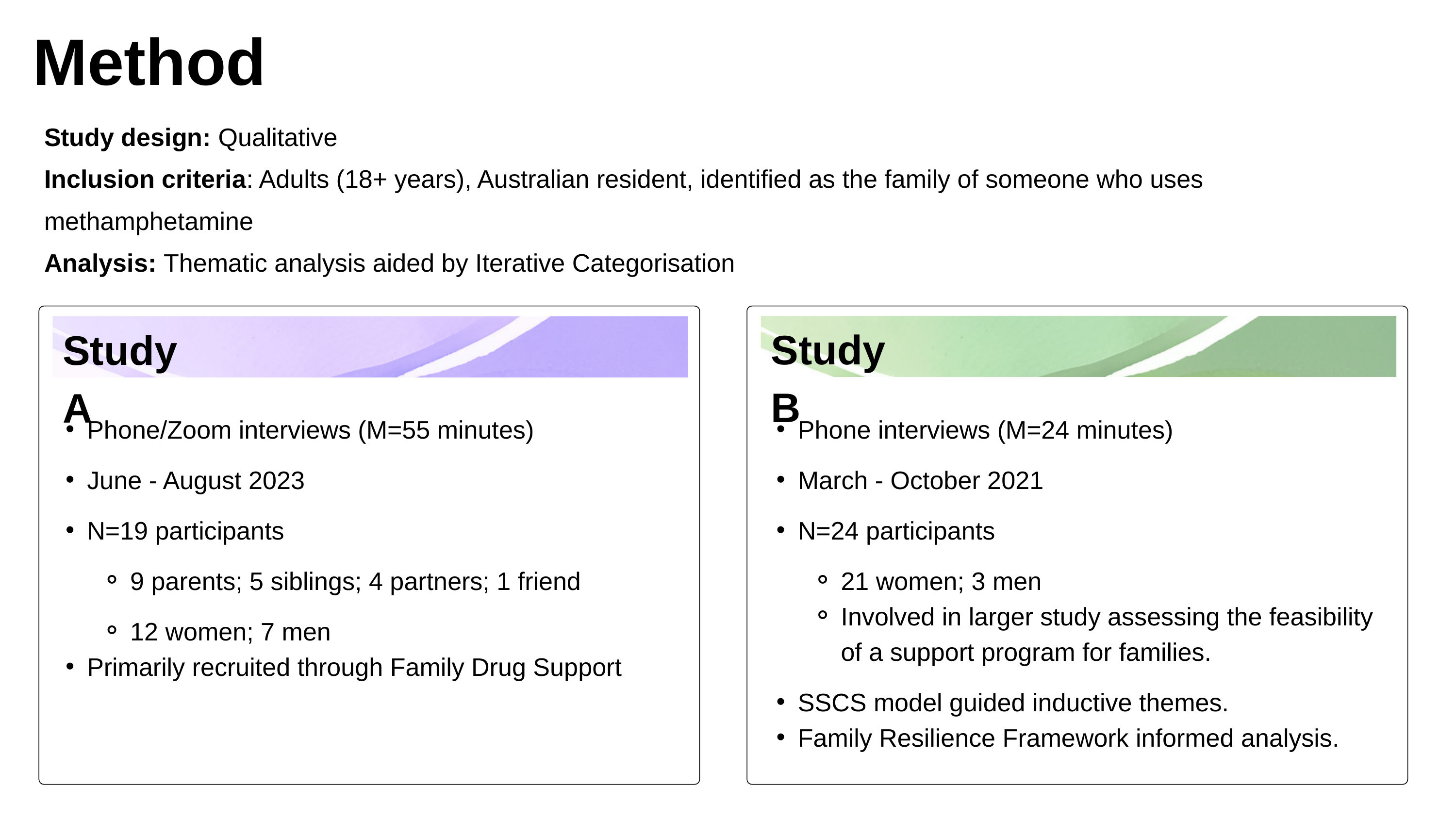

Method
Study design: Qualitative
Inclusion criteria: Adults (18+ years), Australian resident, identified as the family of someone who uses methamphetamine
Analysis: Thematic analysis aided by Iterative Categorisation

CF

Study B
Study A

Phone/Zoom interviews (M=55 minutes)
June - August 2023
N=19 participants
9 parents; 5 siblings; 4 partners; 1 friend
12 women; 7 men
Primarily recruited through Family Drug Support
Phone interviews (M=24 minutes)
March - October 2021
N=24 participants
21 women; 3 men
Involved in larger study assessing the feasibility of a support program for families.
SSCS model guided inductive themes.
Family Resilience Framework informed analysis.